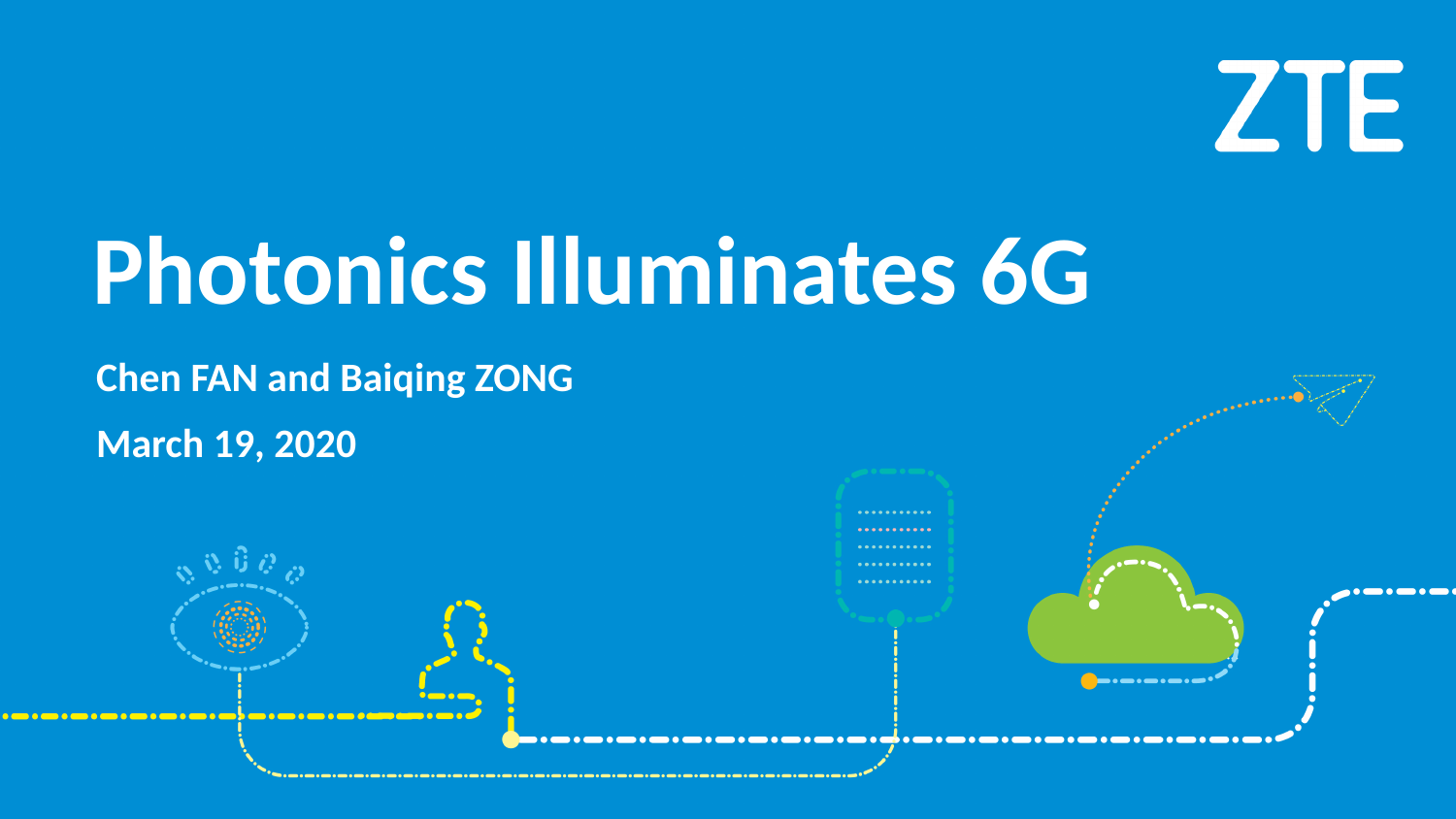

# Photonics Illuminates 6G
Chen FAN and Baiqing ZONG
March 19, 2020